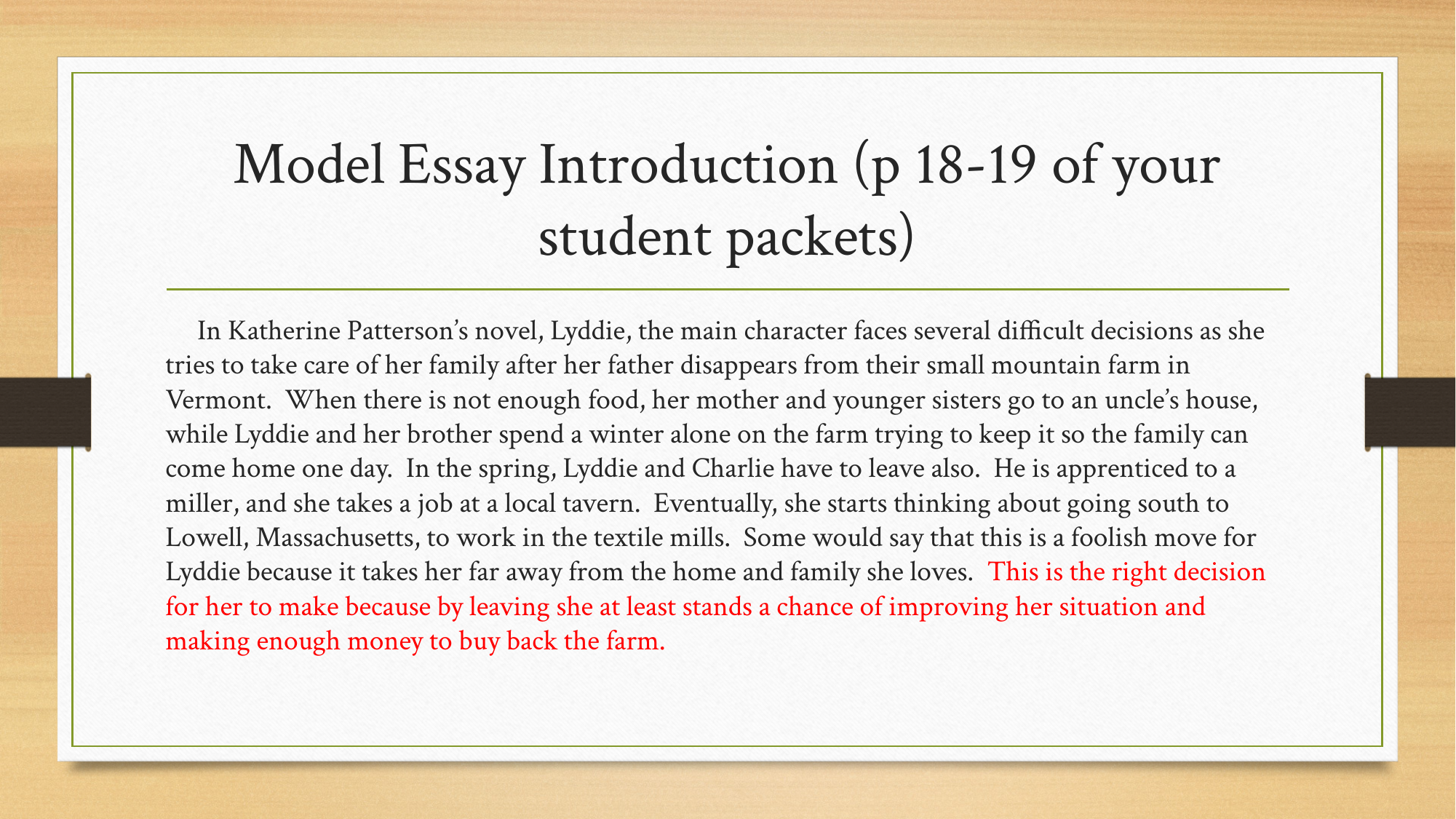

# Model Essay Introduction (p 18-19 of your student packets)
     In Katherine Patterson’s novel, Lyddie, the main character faces several difficult decisions as she tries to take care of her family after her father disappears from their small mountain farm in Vermont.  When there is not enough food, her mother and younger sisters go to an uncle’s house, while Lyddie and her brother spend a winter alone on the farm trying to keep it so the family can come home one day.  In the spring, Lyddie and Charlie have to leave also.  He is apprenticed to a miller, and she takes a job at a local tavern.  Eventually, she starts thinking about going south to Lowell, Massachusetts, to work in the textile mills.  Some would say that this is a foolish move for Lyddie because it takes her far away from the home and family she loves.  This is the right decision for her to make because by leaving she at least stands a chance of improving her situation and making enough money to buy back the farm.